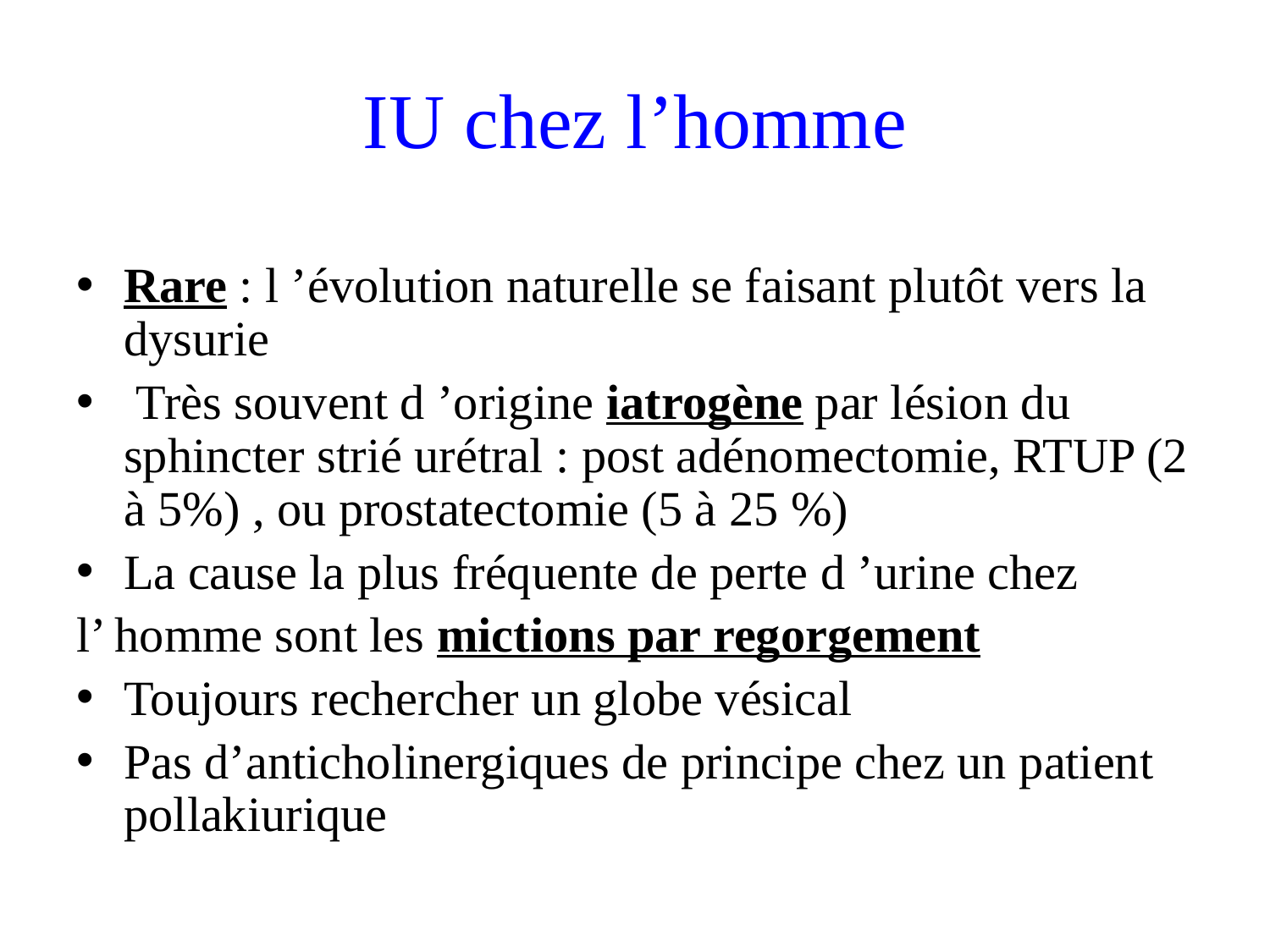

# IU chez l’homme
Rare : l ’évolution naturelle se faisant plutôt vers la dysurie
 Très souvent d ’origine iatrogène par lésion du sphincter strié urétral : post adénomectomie, RTUP (2 à 5%) , ou prostatectomie (5 à 25 %)
La cause la plus fréquente de perte d ’urine chez
l’ homme sont les mictions par regorgement
Toujours rechercher un globe vésical
Pas d’anticholinergiques de principe chez un patient pollakiurique